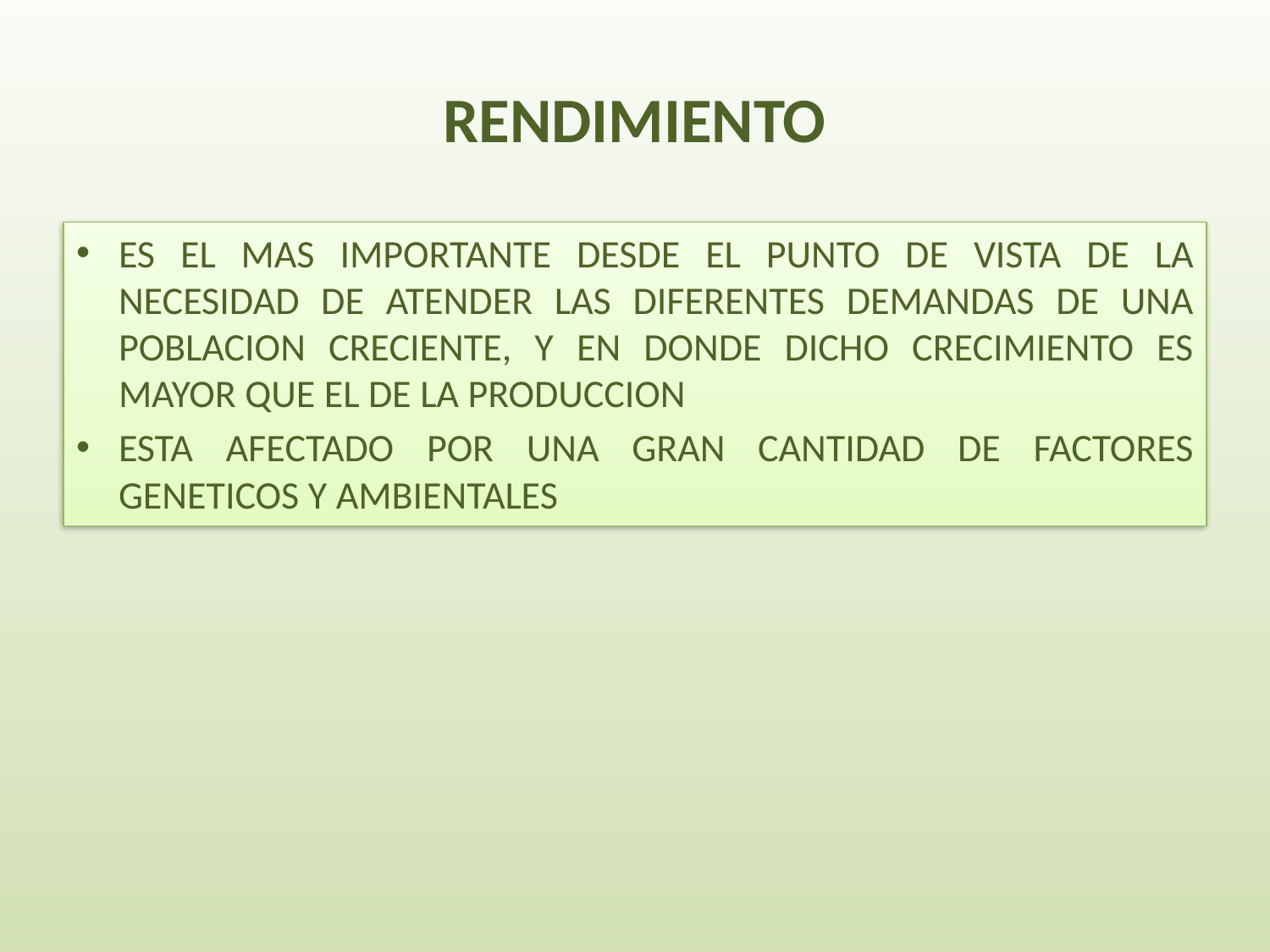

# RENDIMIENTO
ES EL MAS IMPORTANTE DESDE EL PUNTO DE VISTA DE LA NECESIDAD DE ATENDER LAS DIFERENTES DEMANDAS DE UNA POBLACION CRECIENTE, Y EN DONDE DICHO CRECIMIENTO ES MAYOR QUE EL DE LA PRODUCCION
ESTA AFECTADO POR UNA GRAN CANTIDAD DE FACTORES GENETICOS Y AMBIENTALES